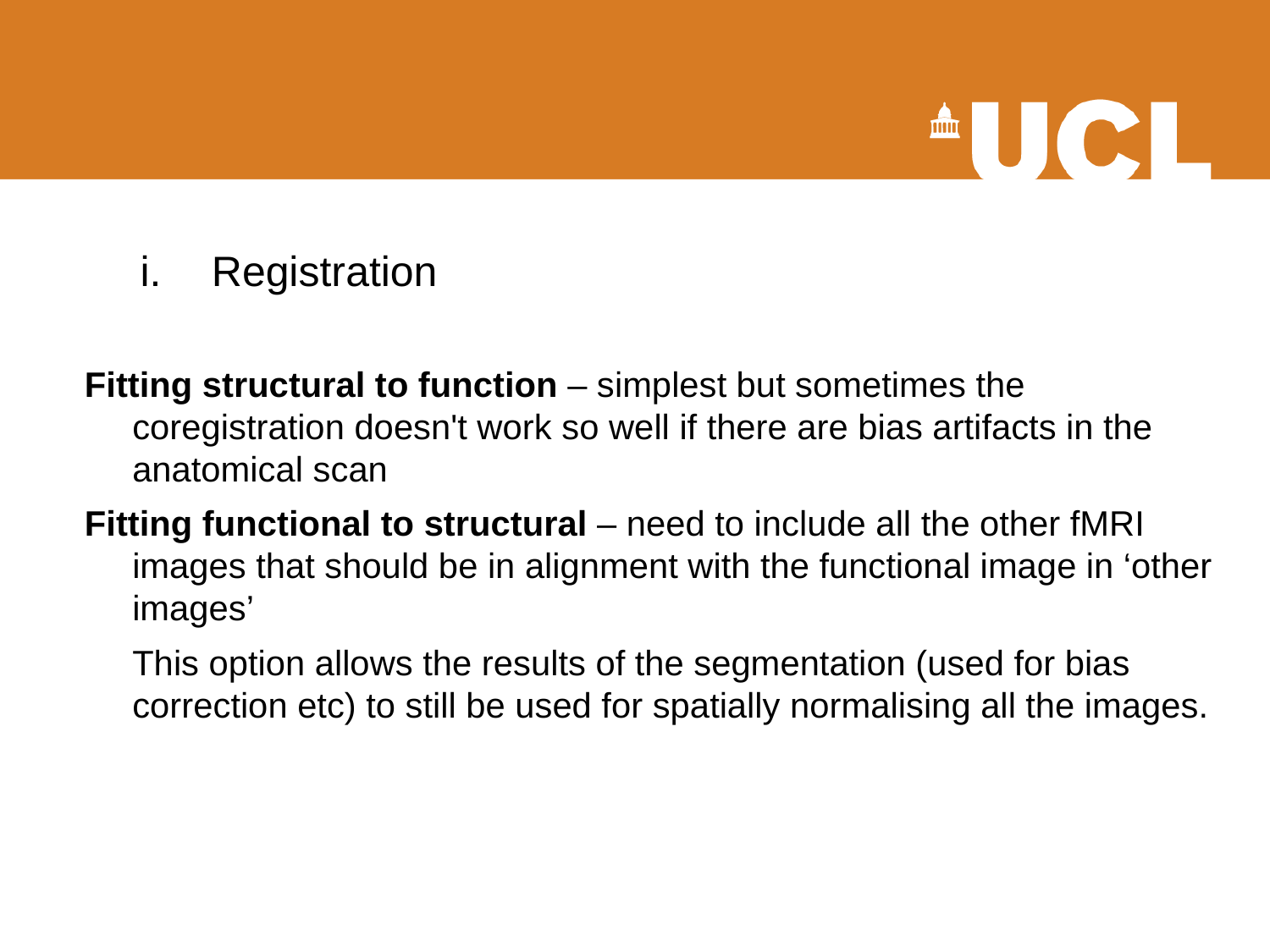

Registration

Fitting structural to function – simplest but sometimes the coregistration doesn't work so well if there are bias artifacts in the anatomical scan
Fitting functional to structural – need to include all the other fMRI images that should be in alignment with the functional image in ‘other images’
	This option allows the results of the segmentation (used for bias correction etc) to still be used for spatially normalising all the images.